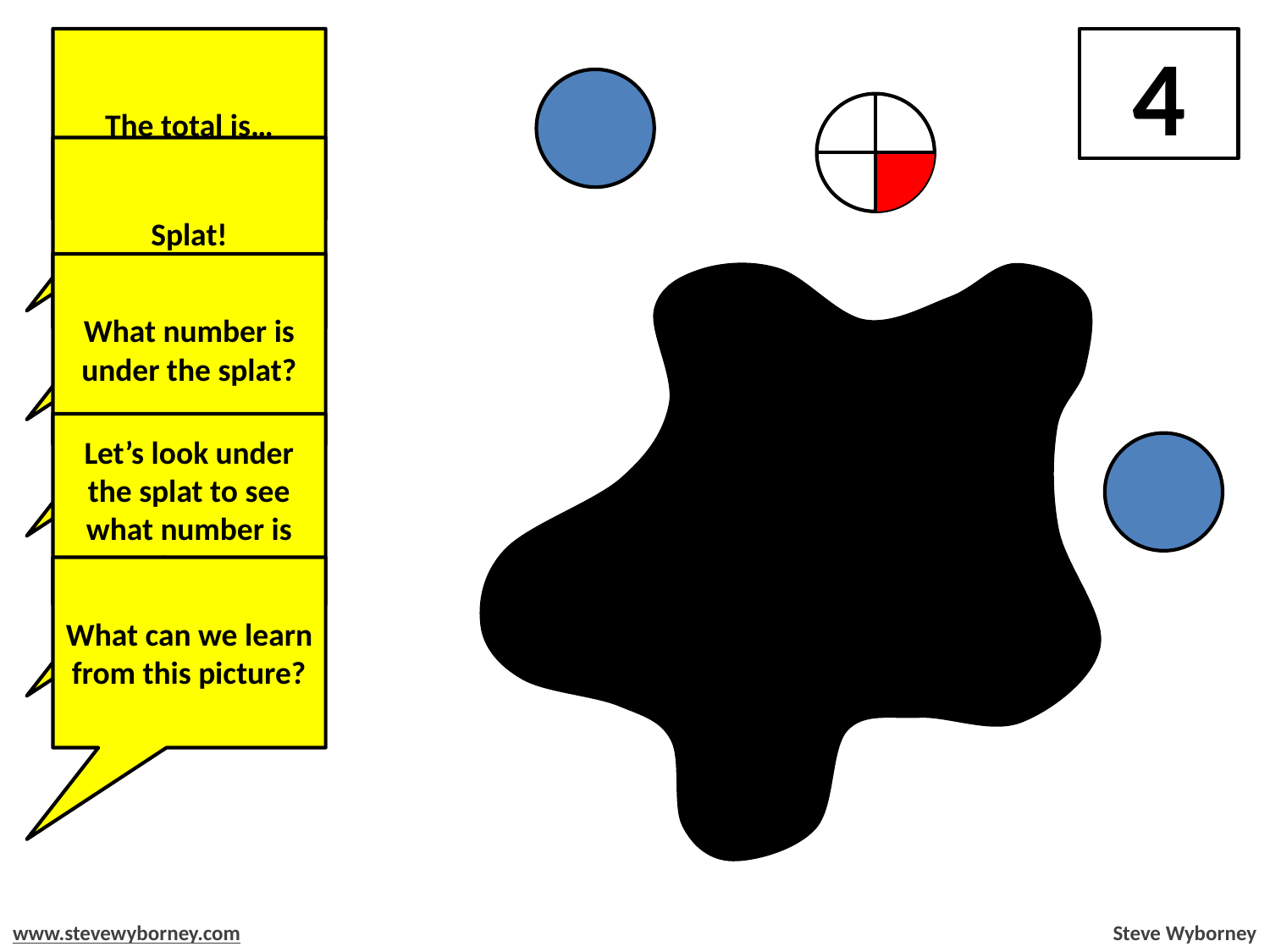

The total is…
4

Splat!

What number is under the splat?

Let’s look under the splat to see what number is there.

What can we learn from this picture?

www.stevewyborney.com
Steve Wyborney